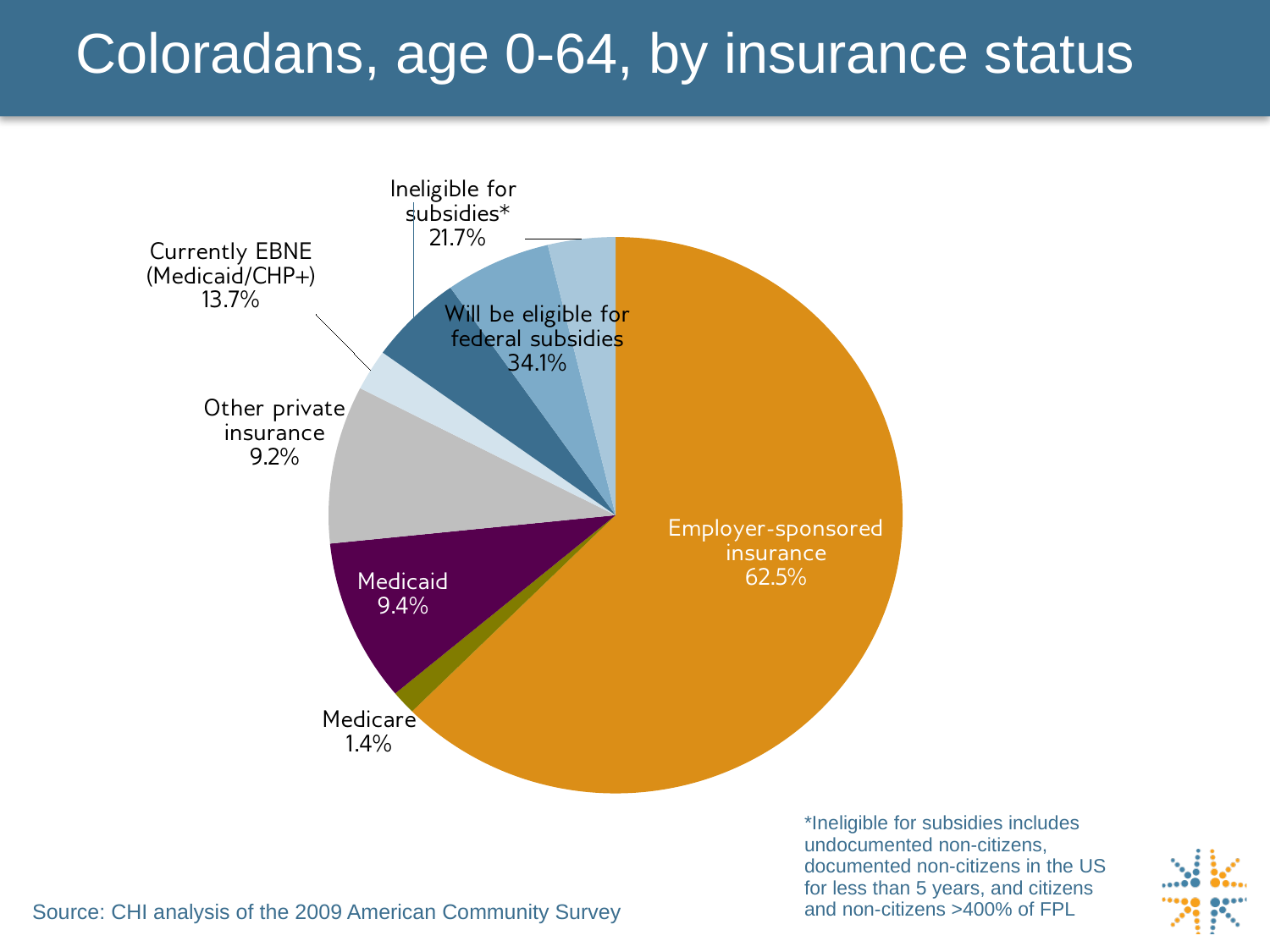

# Coloradans, age 0-64, by insurance status

[unsupported chart]

| \*Ineligible for subsidies includes undocumented non-citizens, documented non-citizens in the US for less than 5 years, and citizens and non-citizens >400% of FPL |
| --- |
Source: CHI analysis of the 2009 American Community Survey